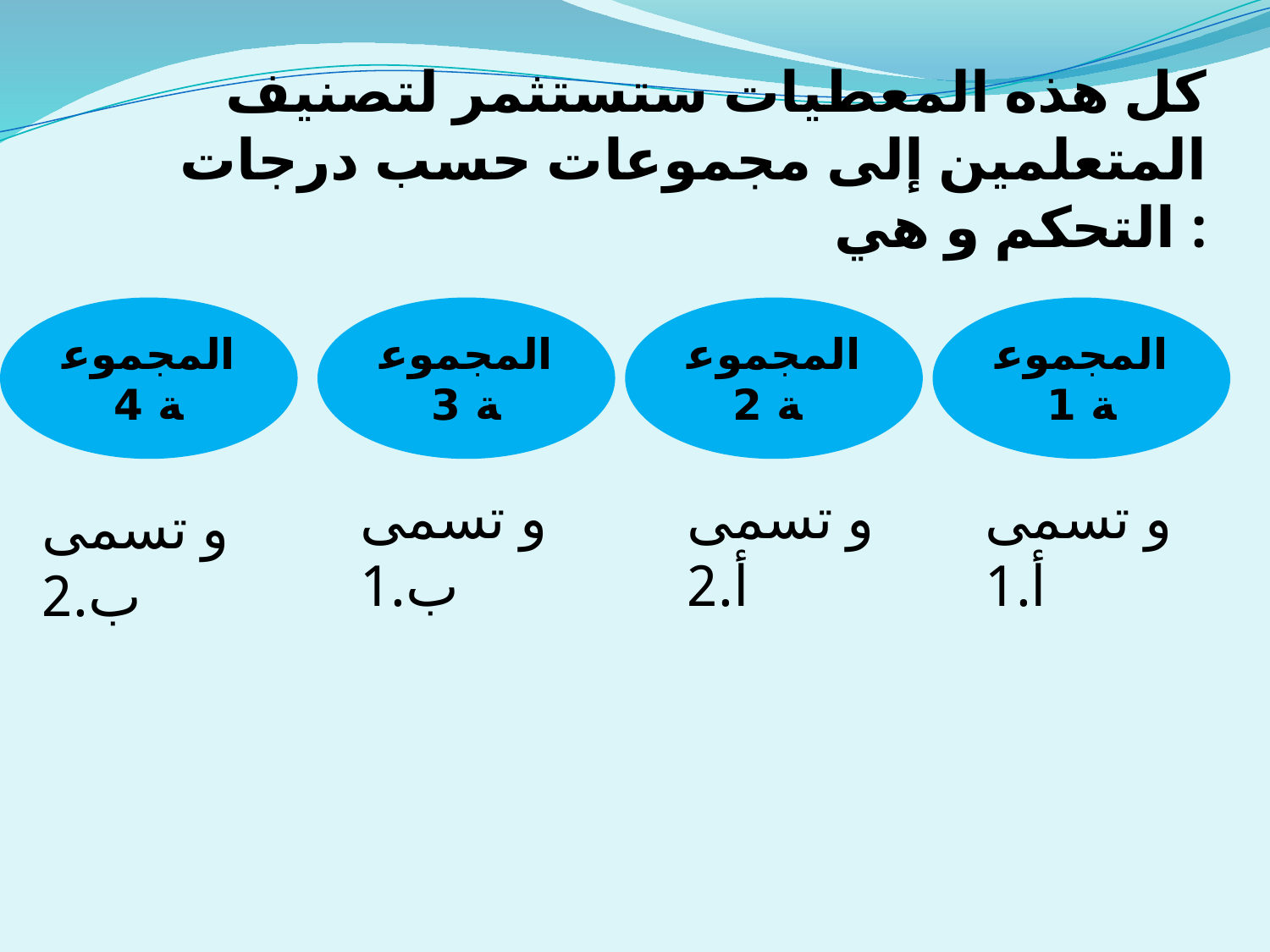

كل هذه المعطيات ستستثمر لتصنيف المتعلمين إلى مجموعات حسب درجات التحكم و هي :
المجموعة 4
المجموعة 3
المجموعة 2
المجموعة 1
و تسمى ب.1
و تسمى أ.2
و تسمى أ.1
و تسمى ب.2